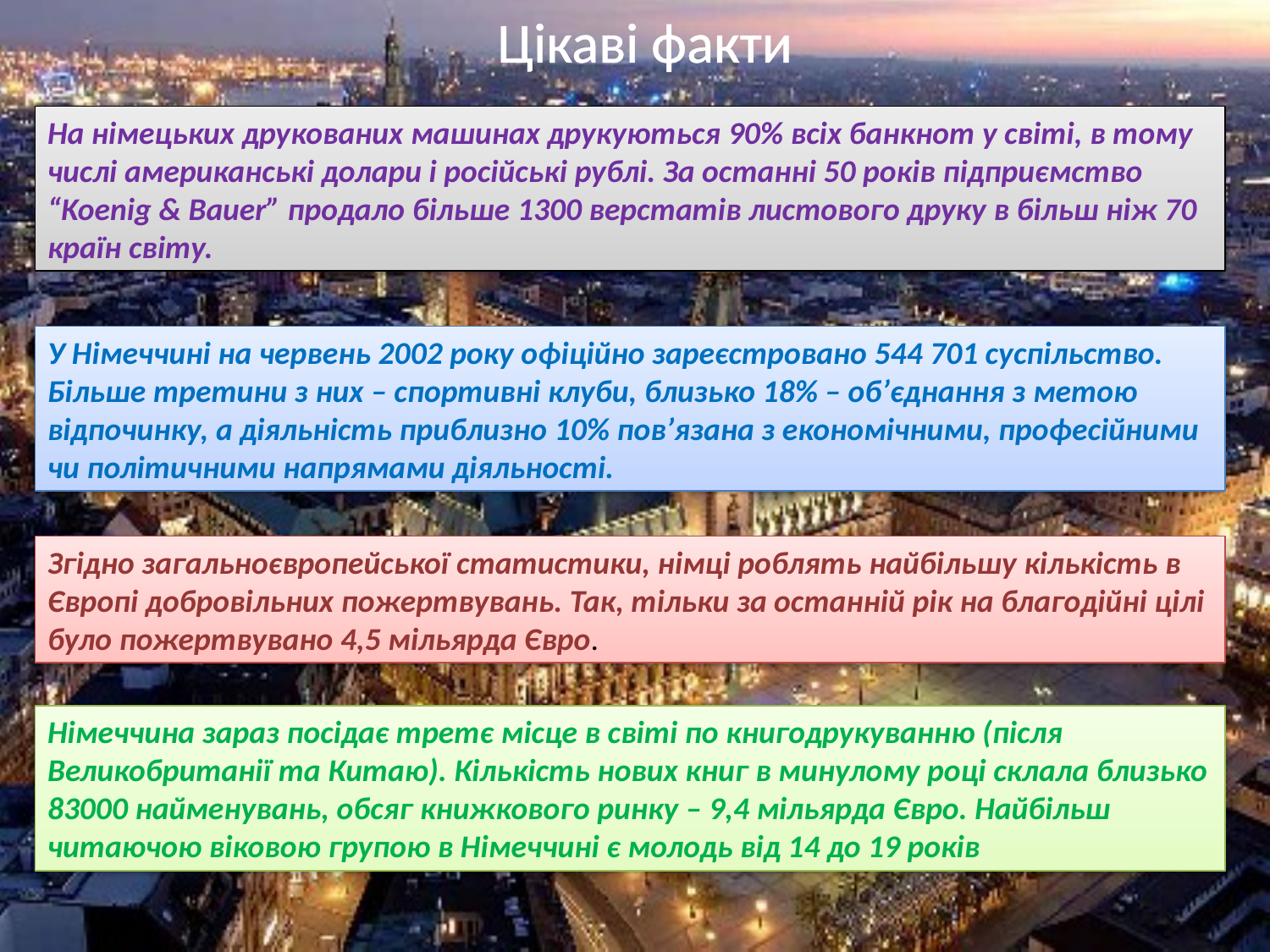

Цікаві факти
На німецьких друкованих машинах друкуються 90% всіх банкнот у світі, в тому числі американські долари і російські рублі. За останні 50 років підприємство “Koenig & Bauer” продало більше 1300 верстатів листового друку в більш ніж 70 країн світу.
У Німеччині на червень 2002 року офіційно зареєстровано 544 701 суспільство. Більше третини з них – спортивні клуби, близько 18% – об’єднання з метою відпочинку, а діяльність приблизно 10% пов’язана з економічними, професійними чи політичними напрямами діяльності.
Згідно загальноєвропейської статистики, німці роблять найбільшу кількість в Європі добровільних пожертвувань. Так, тільки за останній рік на благодійні цілі було пожертвувано 4,5 мільярда Євро.
Німеччина зараз посідає третє місце в світі по книгодрукуванню (після Великобританії та Китаю). Кількість нових книг в минулому році склала близько 83000 найменувань, обсяг книжкового ринку – 9,4 мільярда Євро. Найбільш читаючою віковою групою в Німеччині є молодь від 14 до 19 років